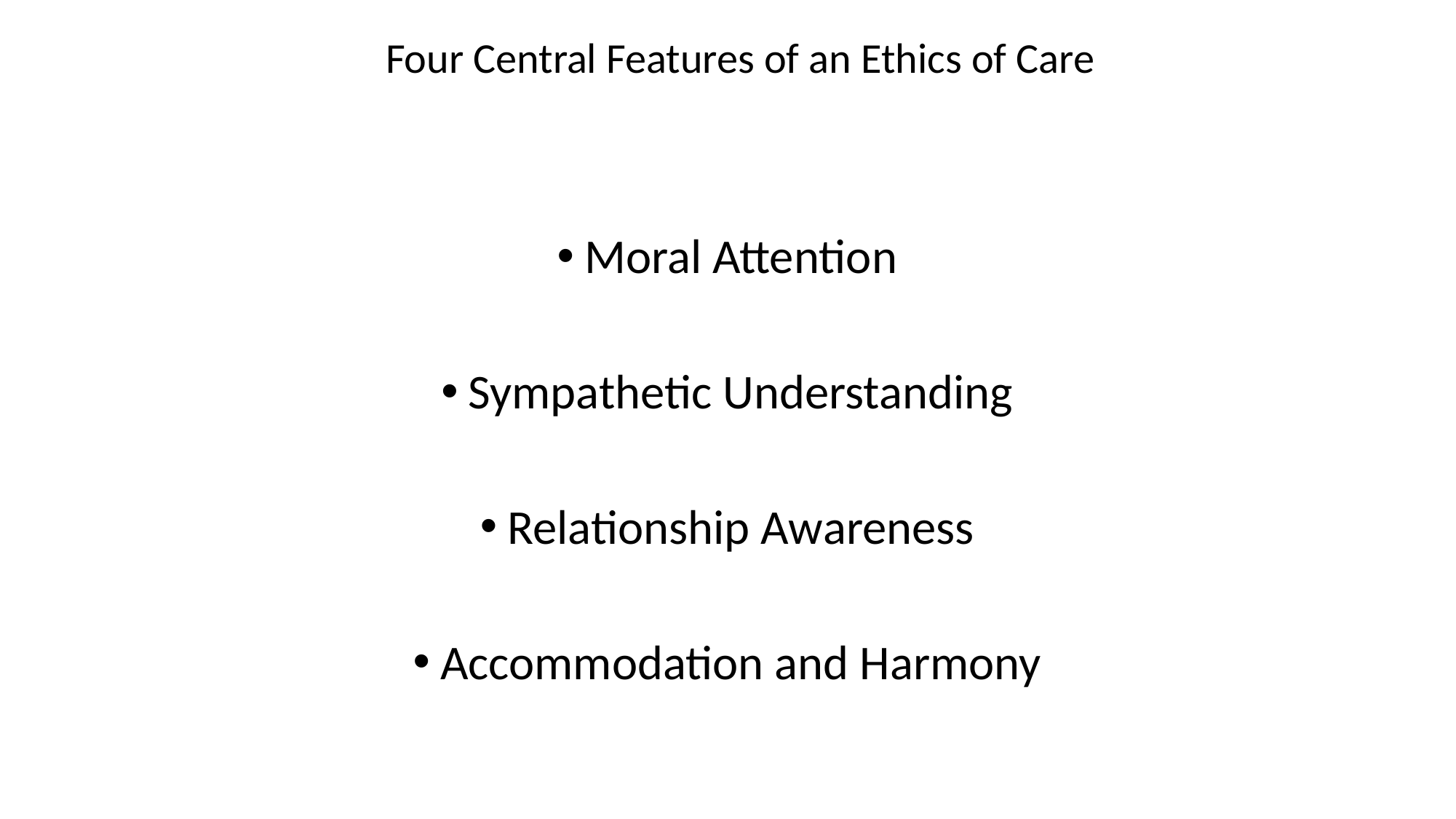

# Four Central Features of an Ethics of Care

Moral Attention

Sympathetic Understanding

Relationship Awareness

Accommodation and Harmony